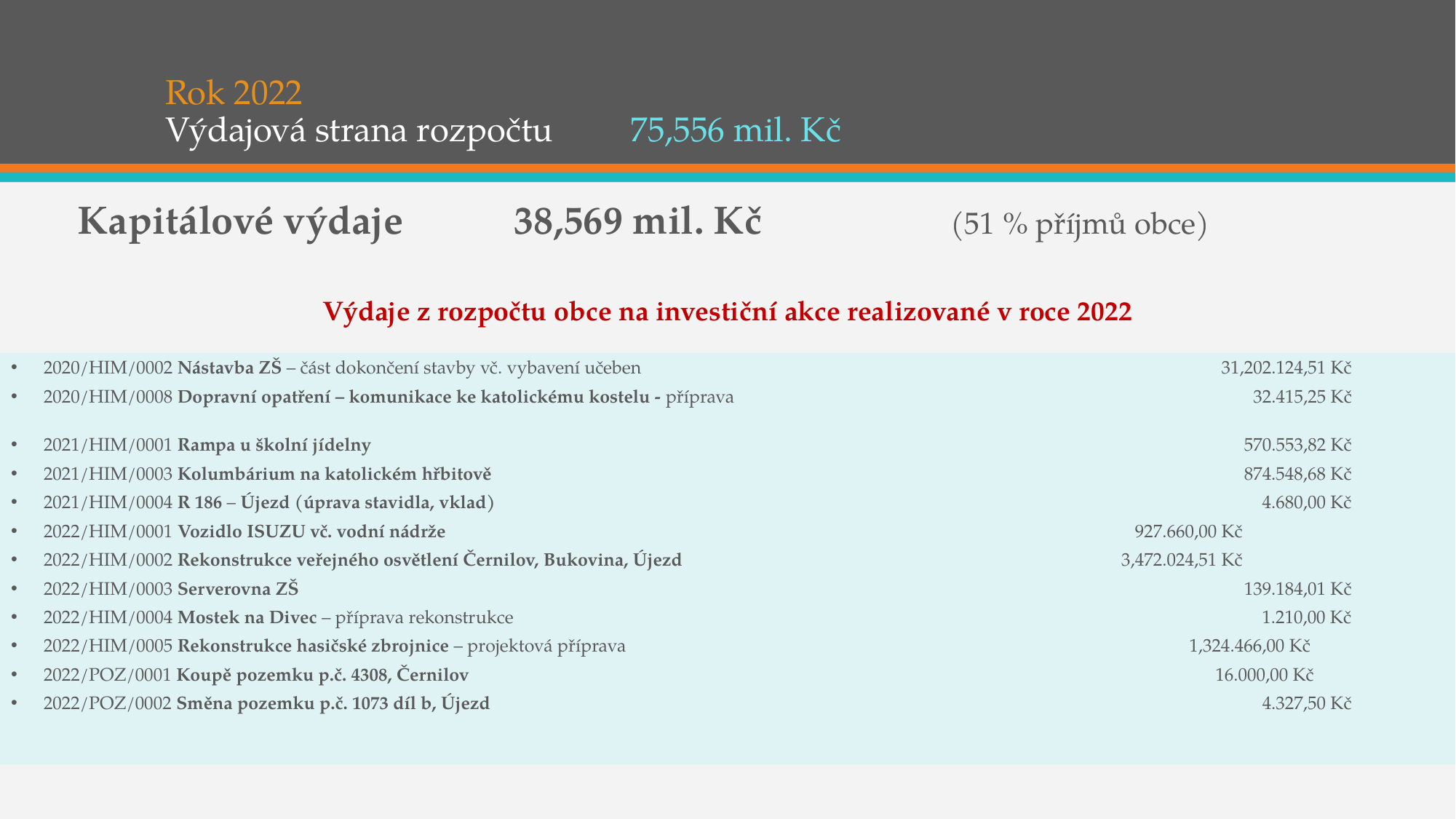

# Rok 2022 Výdajová strana rozpočtu 			75,556 mil. Kč
Kapitálové výdaje		38,569 mil. Kč 		(51 % příjmů obce)
Výdaje z rozpočtu obce na investiční akce realizované v roce 2022
2020/HIM/0002 Nástavba ZŠ – část dokončení stavby vč. vybavení učeben					                   31,202.124,51 Kč
2020/HIM/0008 Dopravní opatření – komunikace ke katolickému kostelu - příprava					  32.415,25 Kč
2021/HIM/0001 Rampa u školní jídelny         		       					                        570.553,82 Kč
2021/HIM/0003 Kolumbárium na katolickém hřbitově		                  			                                                874.548,68 Kč
2021/HIM/0004 R 186 – Újezd (úprava stavidla, vklad)				                                                                            4.680,00 Kč
2022/HIM/0001 Vozidlo ISUZU vč. vodní nádrže 	  					                        927.660,00 Kč
2022/HIM/0002 Rekonstrukce veřejného osvětlení Černilov, Bukovina, Újezd		 		                     3,472.024,51 Kč
2022/HIM/0003 Serverovna ZŠ	                         					                                                139.184,01 Kč
2022/HIM/0004 Mostek na Divec – příprava rekonstrukce	                                                                                                                                                    1.210,00 Kč
2022/HIM/0005 Rekonstrukce hasičské zbrojnice – projektová příprava                                                                                                                            1,324.466,00 Kč
2022/POZ/0001 Koupě pozemku p.č. 4308, Černilov                                                                                                                                                                    16.000,00 Kč
2022/POZ/0002 Směna pozemku p.č. 1073 díl b, Újezd					                                                    4.327,50 Kč